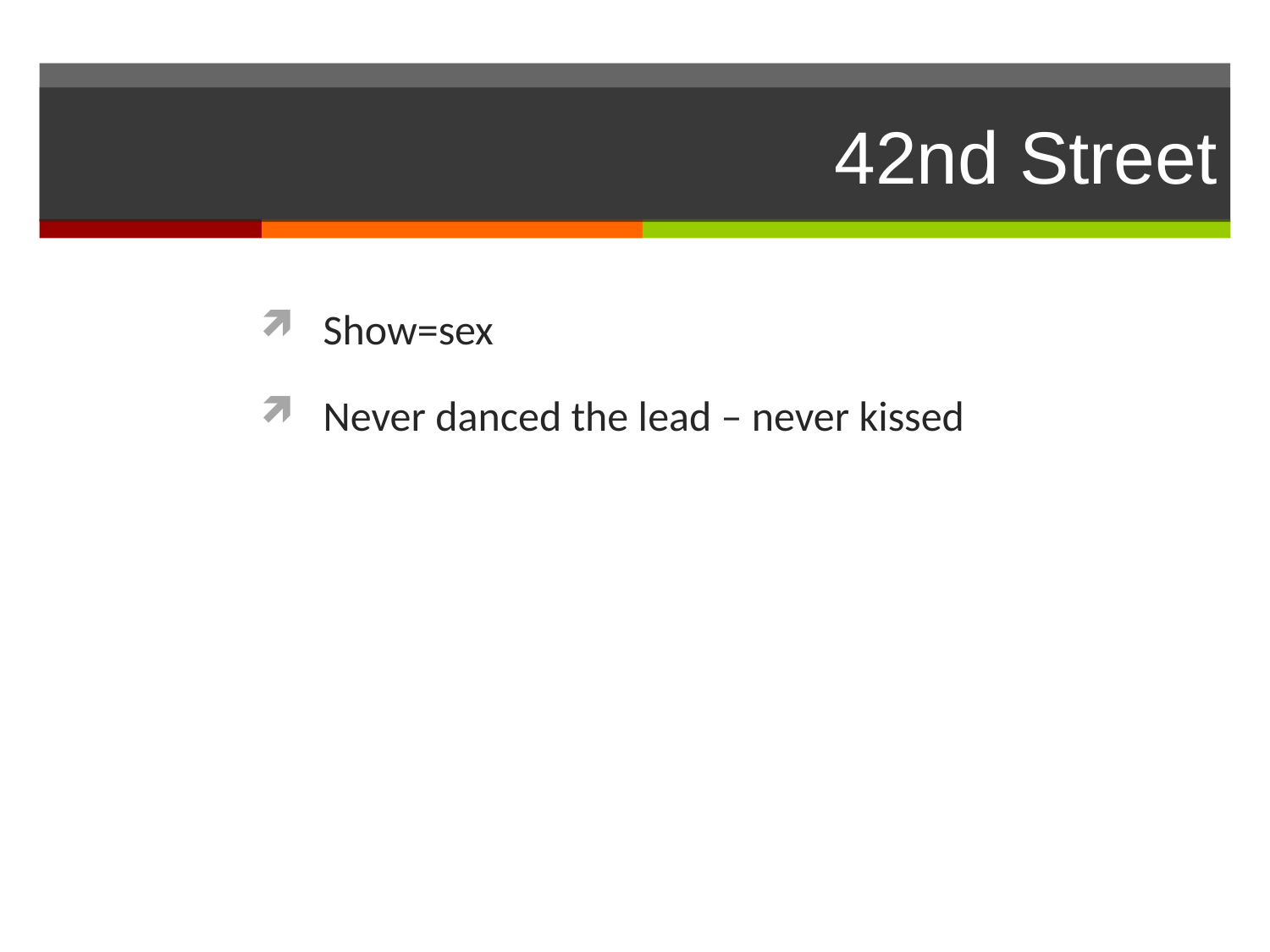

# 42nd Street
Show=sex
Never danced the lead – never kissed